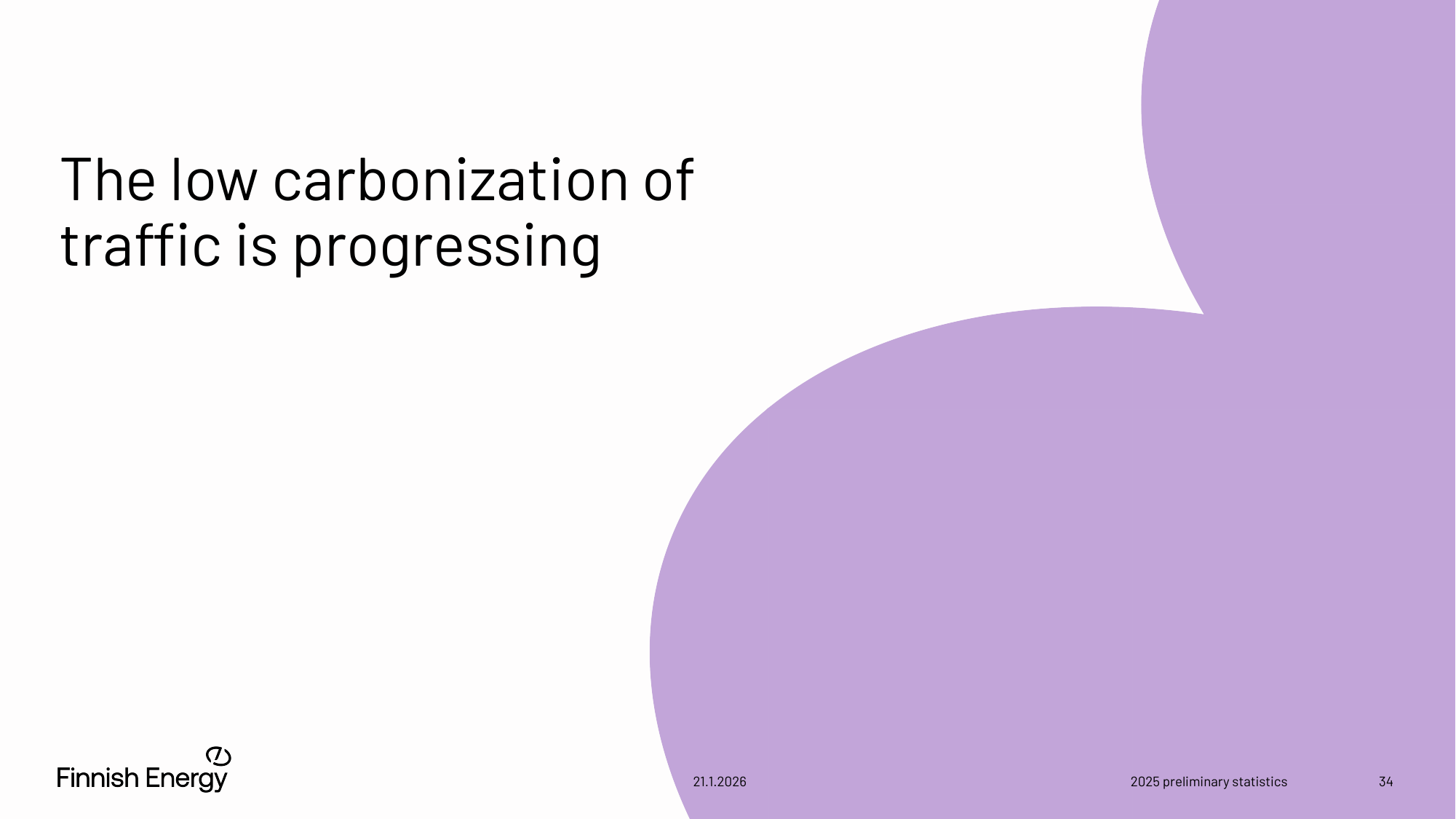

# The low carbonization of traffic is progressing
2025 preliminary statistics
34
21.1.2026